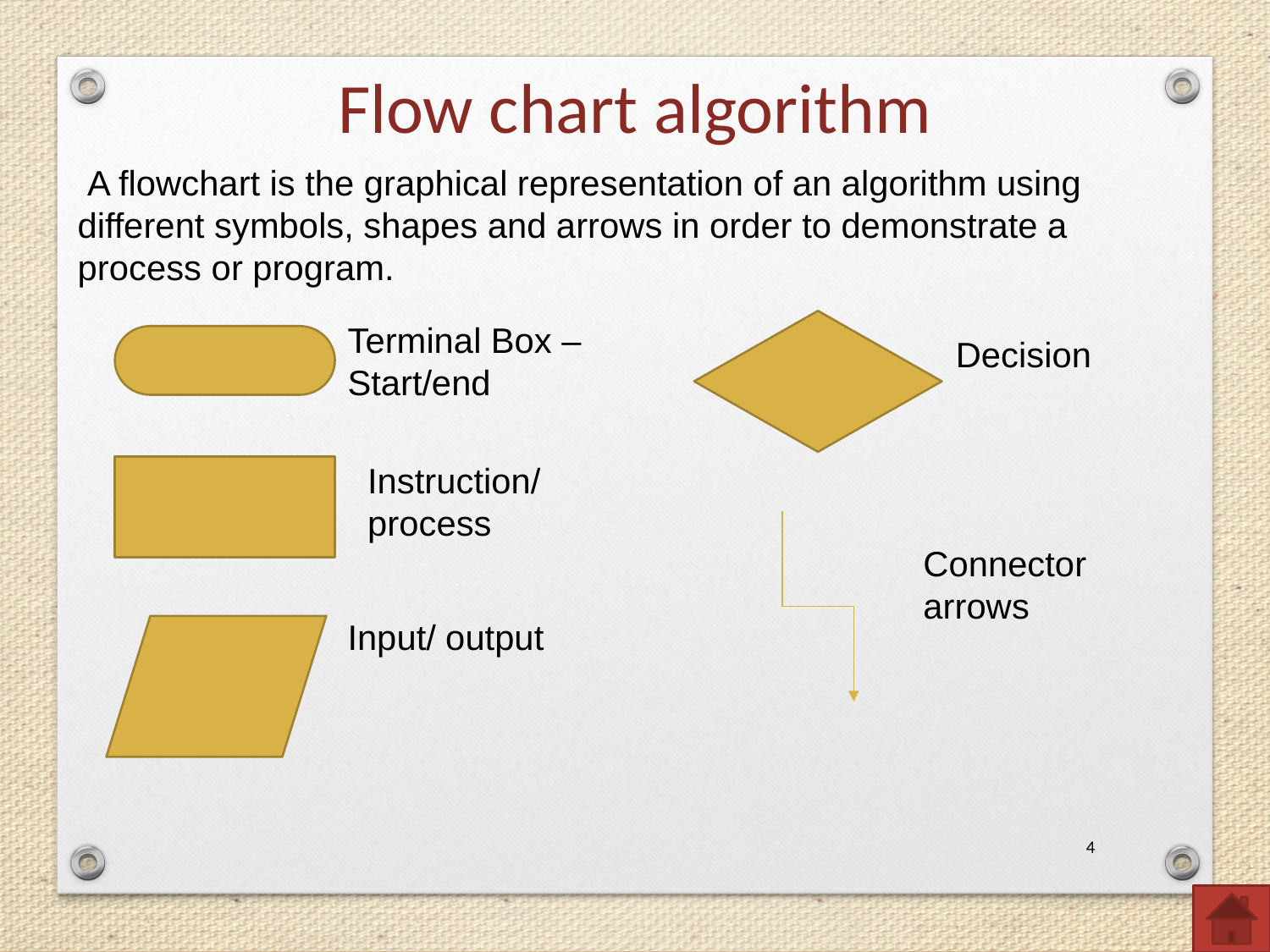

# Flow chart algorithm
 A flowchart is the graphical representation of an algorithm using different symbols, shapes and arrows in order to demonstrate a process or program.

Terminal Box – Start/end

Decision
Instruction/ process

Connector arrows
Input/ output

4